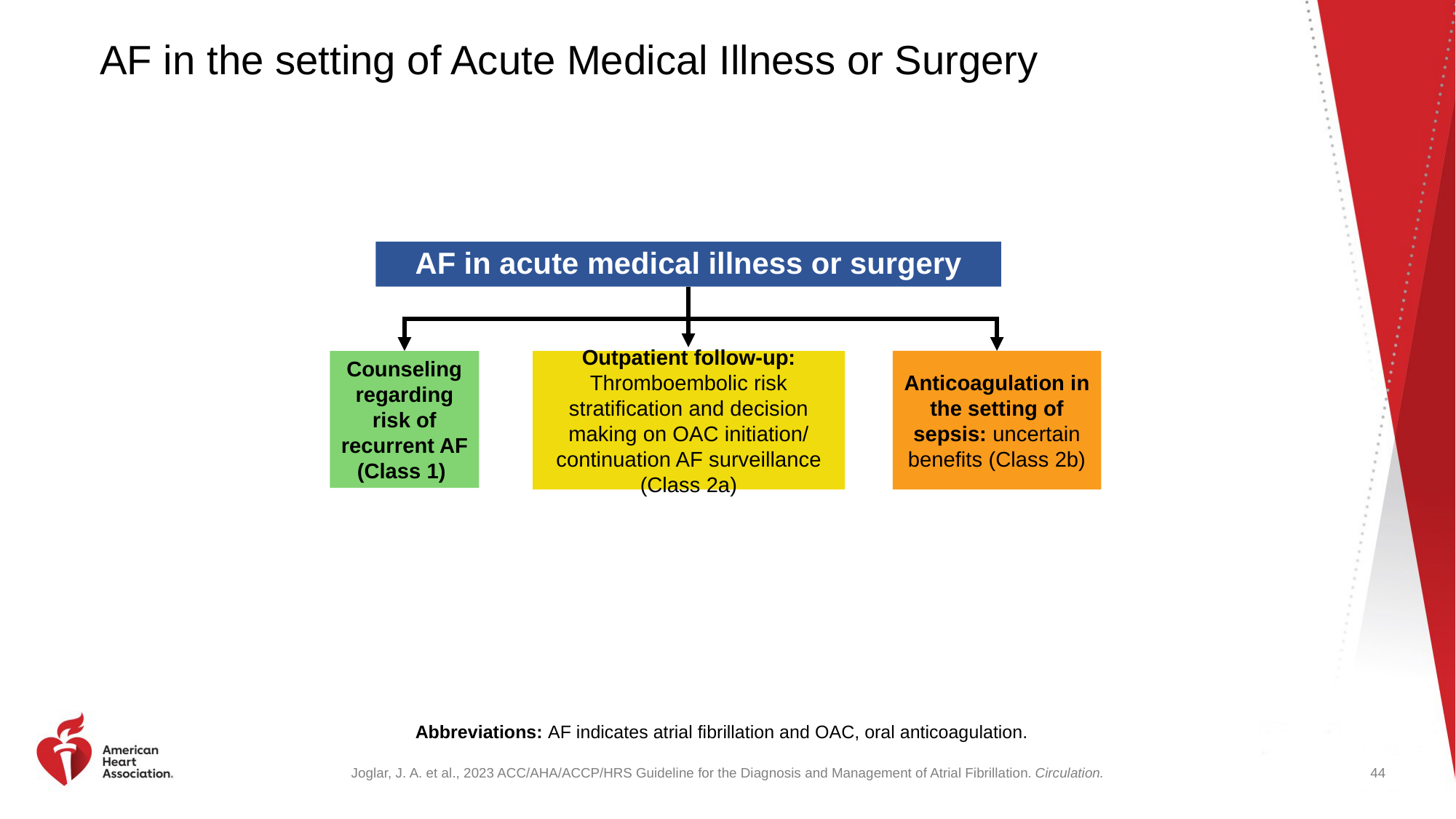

# AF in the setting of Acute Medical Illness or Surgery

AF in acute medical illness or surgery
Anticoagulation in the setting of sepsis: uncertain benefits (Class 2b)
Counseling regarding risk of recurrent AF (Class 1)
Outpatient follow-up:
Thromboembolic risk stratification and decision making on OAC initiation/ continuation AF surveillance (Class 2a)
Abbreviations: AF indicates atrial fibrillation and OAC, oral anticoagulation.
44